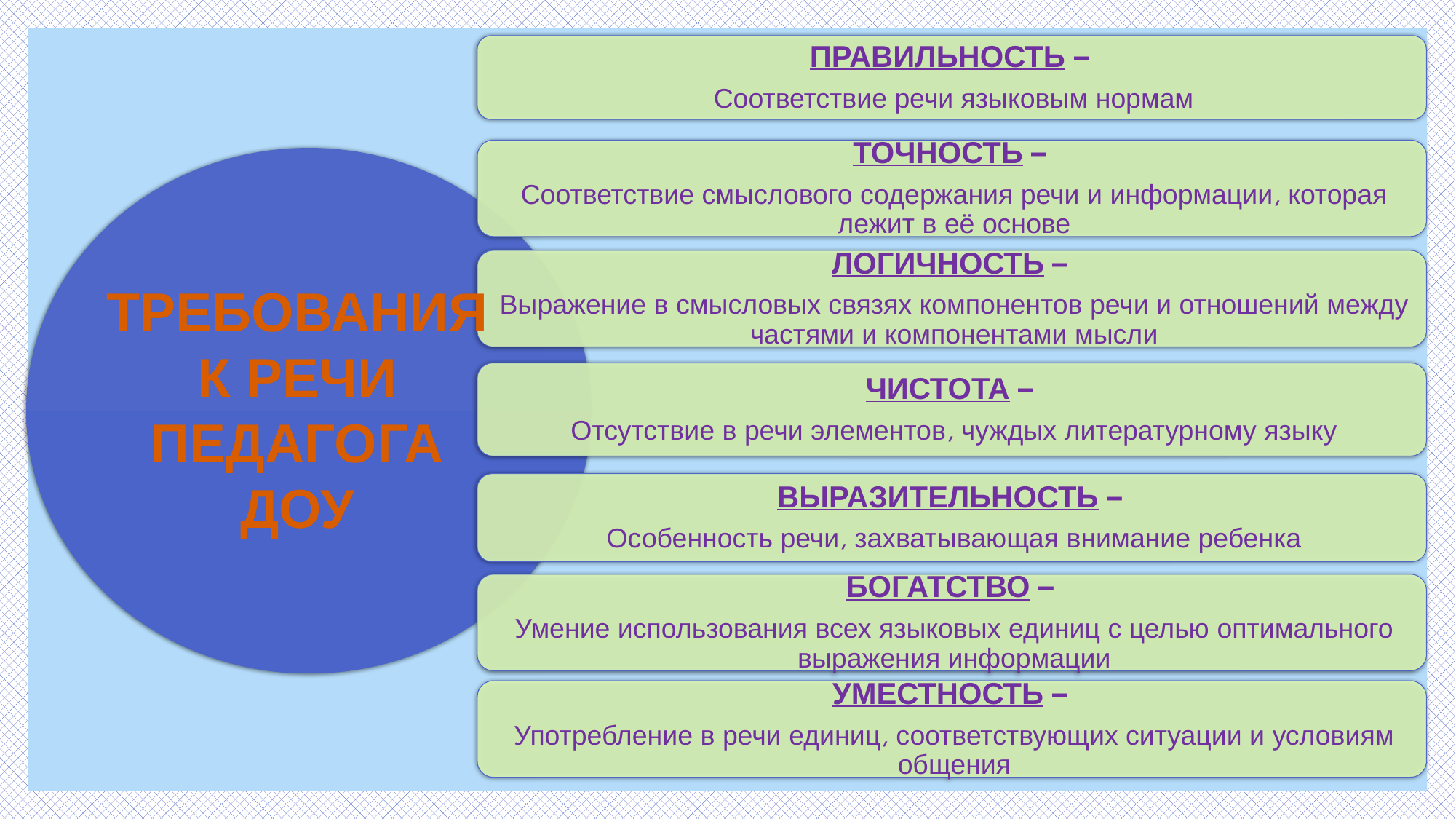

ПРАВИЛЬНОСТЬ –
Соответствие речи языковым нормам
ТОЧНОСТЬ –
Соответствие смыслового содержания речи и информации, которая лежит в её основе
ЛОГИЧНОСТЬ –
Выражение в смысловых связях компонентов речи и отношений между частями и компонентами мысли
ЧИСТОТА –
Отсутствие в речи элементов, чуждых литературному языку
ВЫРАЗИТЕЛЬНОСТЬ –
Особенность речи, захватывающая внимание ребенка
БОГАТСТВО –
Умение использования всех языковых единиц с целью оптимального выражения информации
УМЕСТНОСТЬ –
Употребление в речи единиц, соответствующих ситуации и условиям общения
ТРЕБОВАНИЯ
К РЕЧИ
ПЕДАГОГА
ДОУ